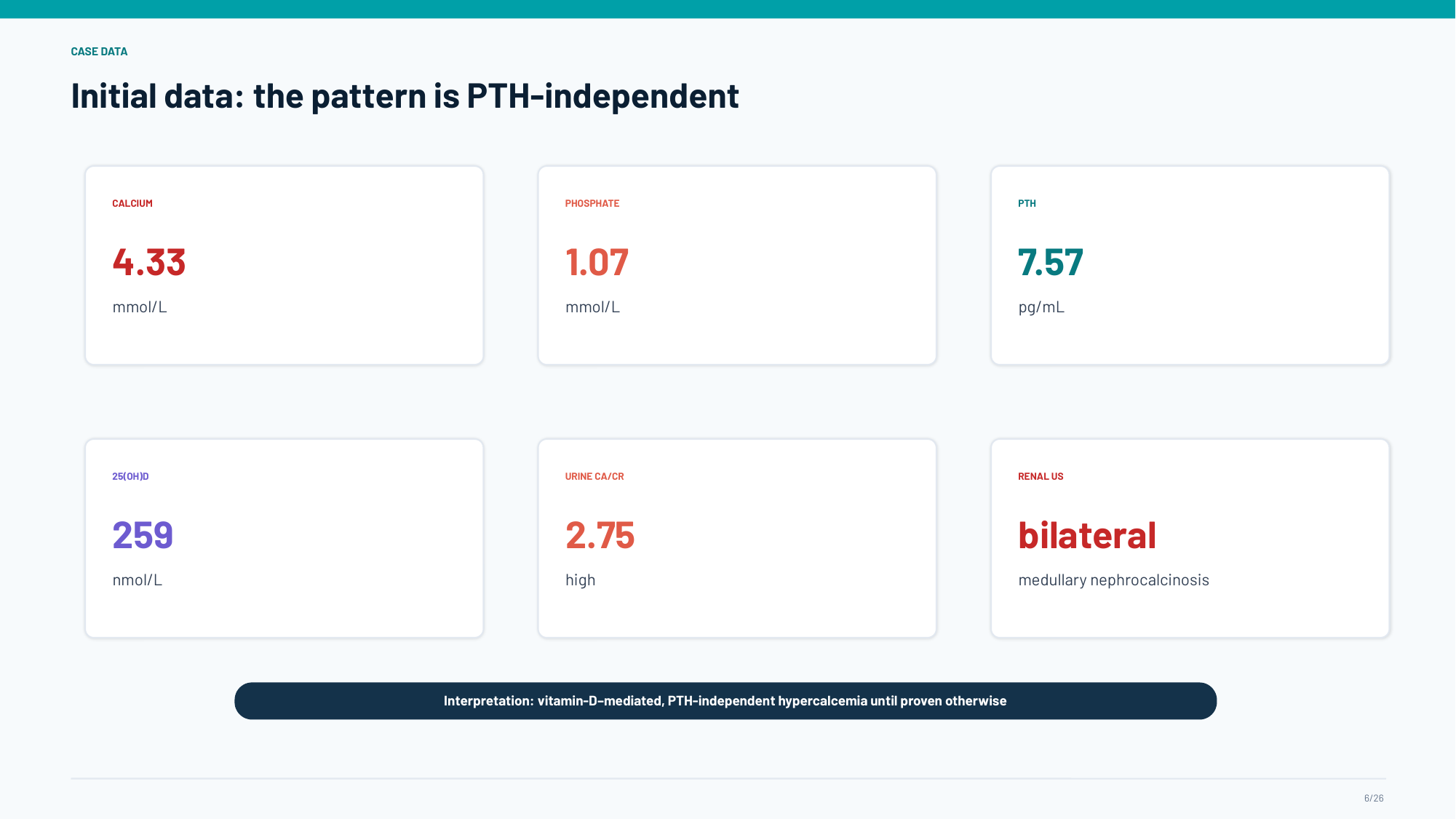

CASE DATA
Initial data: the pattern is PTH-independent

CALCIUM
PHOSPHATE
PTH
4.33
1.07
7.57
mmol/L
mmol/L
pg/mL

25(OH)D
URINE CA/CR
RENAL US
259
2.75
bilateral
nmol/L
high
medullary nephrocalcinosis

Interpretation: vitamin-D–mediated, PTH-independent hypercalcemia until proven otherwise

6/26